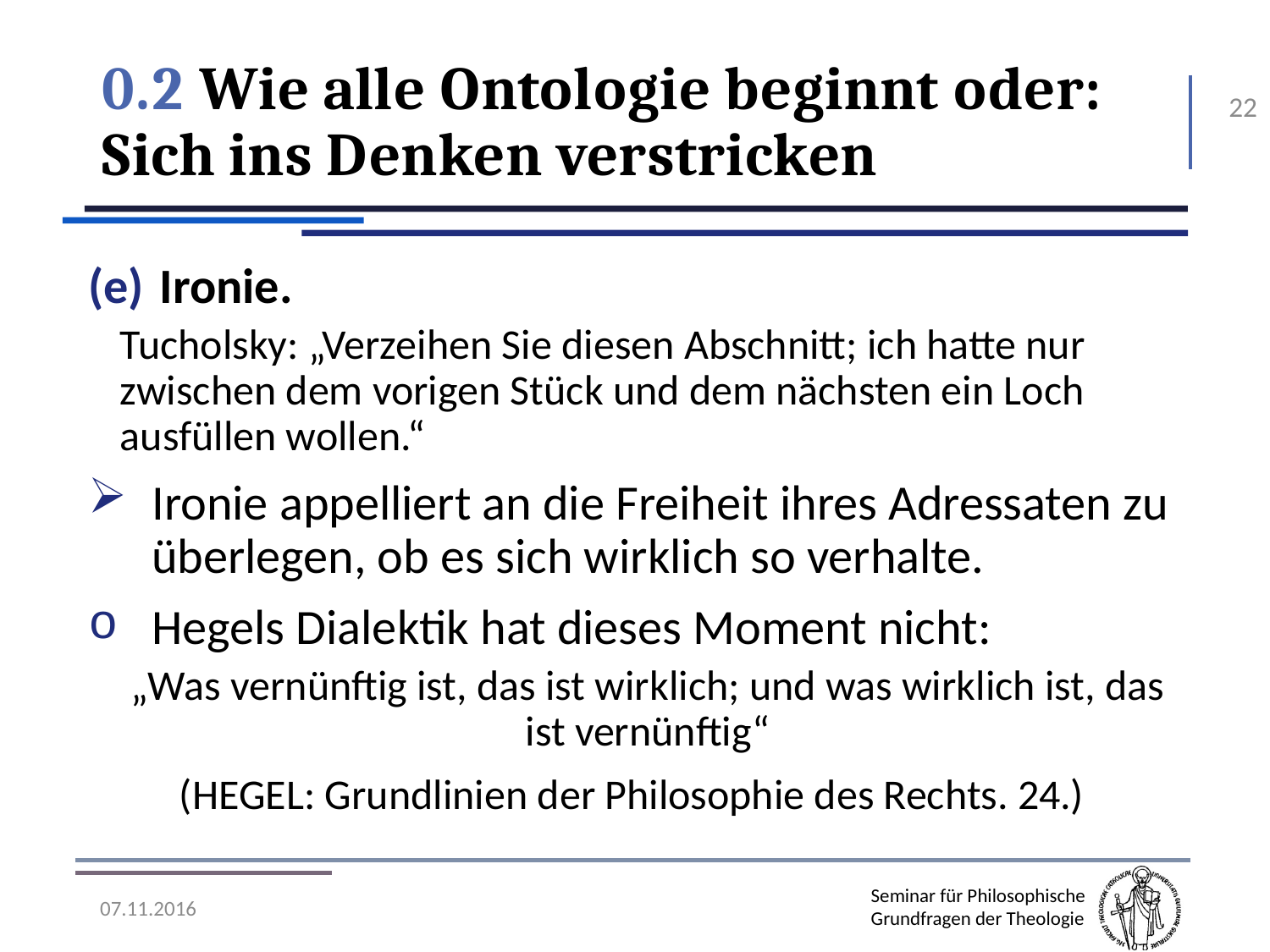

# 0.2 Wie alle Ontologie beginnt oder: Sich ins Denken verstricken
22
Ironie.
Tucholsky: „Verzeihen Sie diesen Abschnitt; ich hatte nur zwischen dem vorigen Stück und dem nächsten ein Loch ausfüllen wollen.“
Ironie appelliert an die Freiheit ihres Adressaten zu überlegen, ob es sich wirklich so verhalte.
Hegels Dialektik hat dieses Moment nicht:
„Was vernünftig ist, das ist wirklich; und was wirklich ist, das ist vernünftig“
(Hegel: Grundlinien der Philosophie des Rechts. 24.)
07.11.2016